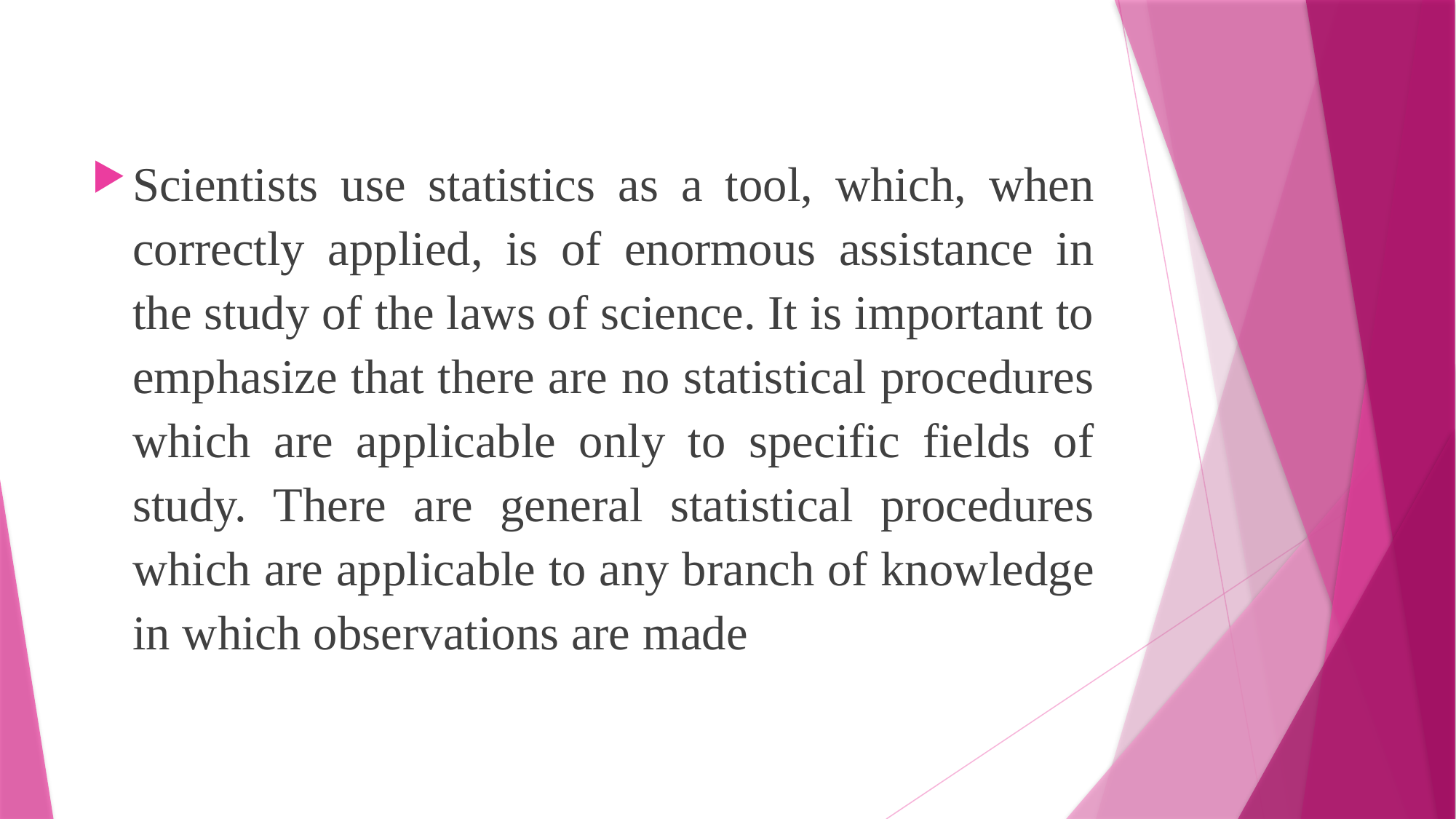

Scientists use statistics as a tool, which, when correctly applied, is of enormous assistance in the study of the laws of science. It is important to emphasize that there are no statistical procedures which are applicable only to specific fields of study. There are general statistical procedures which are applicable to any branch of knowledge in which observations are made